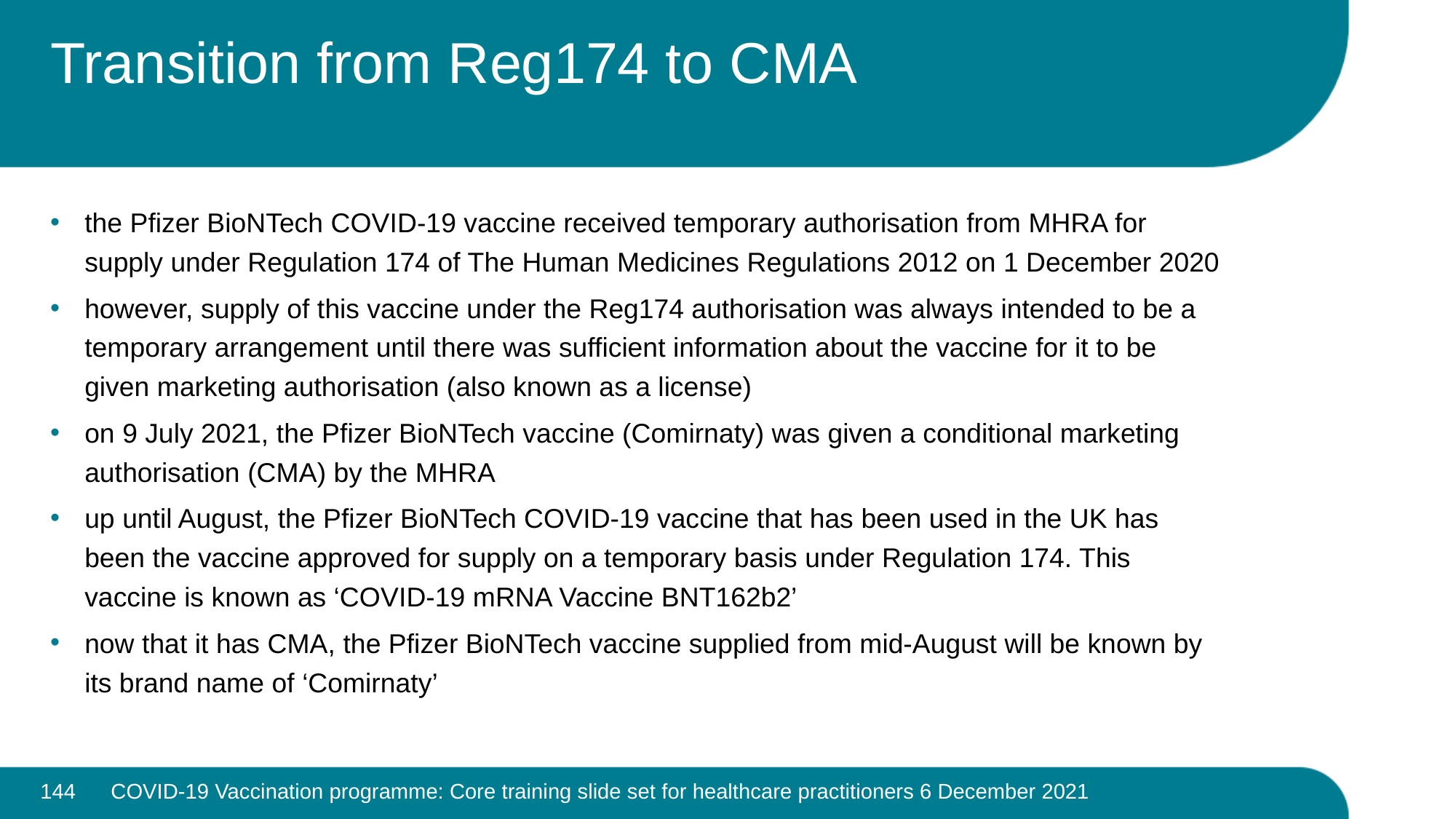

# Transition from Reg174 to CMA
the Pfizer BioNTech COVID-19 vaccine received temporary authorisation from MHRA for supply under Regulation 174 of The Human Medicines Regulations 2012 on 1 December 2020
however, supply of this vaccine under the Reg174 authorisation was always intended to be a temporary arrangement until there was sufficient information about the vaccine for it to be given marketing authorisation (also known as a license)
on 9 July 2021, the Pfizer BioNTech vaccine (Comirnaty) was given a conditional marketing authorisation (CMA) by the MHRA
up until August, the Pfizer BioNTech COVID-19 vaccine that has been used in the UK has been the vaccine approved for supply on a temporary basis under Regulation 174. This vaccine is known as ‘COVID-19 mRNA Vaccine BNT162b2’
now that it has CMA, the Pfizer BioNTech vaccine supplied from mid-August will be known by its brand name of ‘Comirnaty’

144
COVID-19 Vaccination programme: Core training slide set for healthcare practitioners 6 December 2021